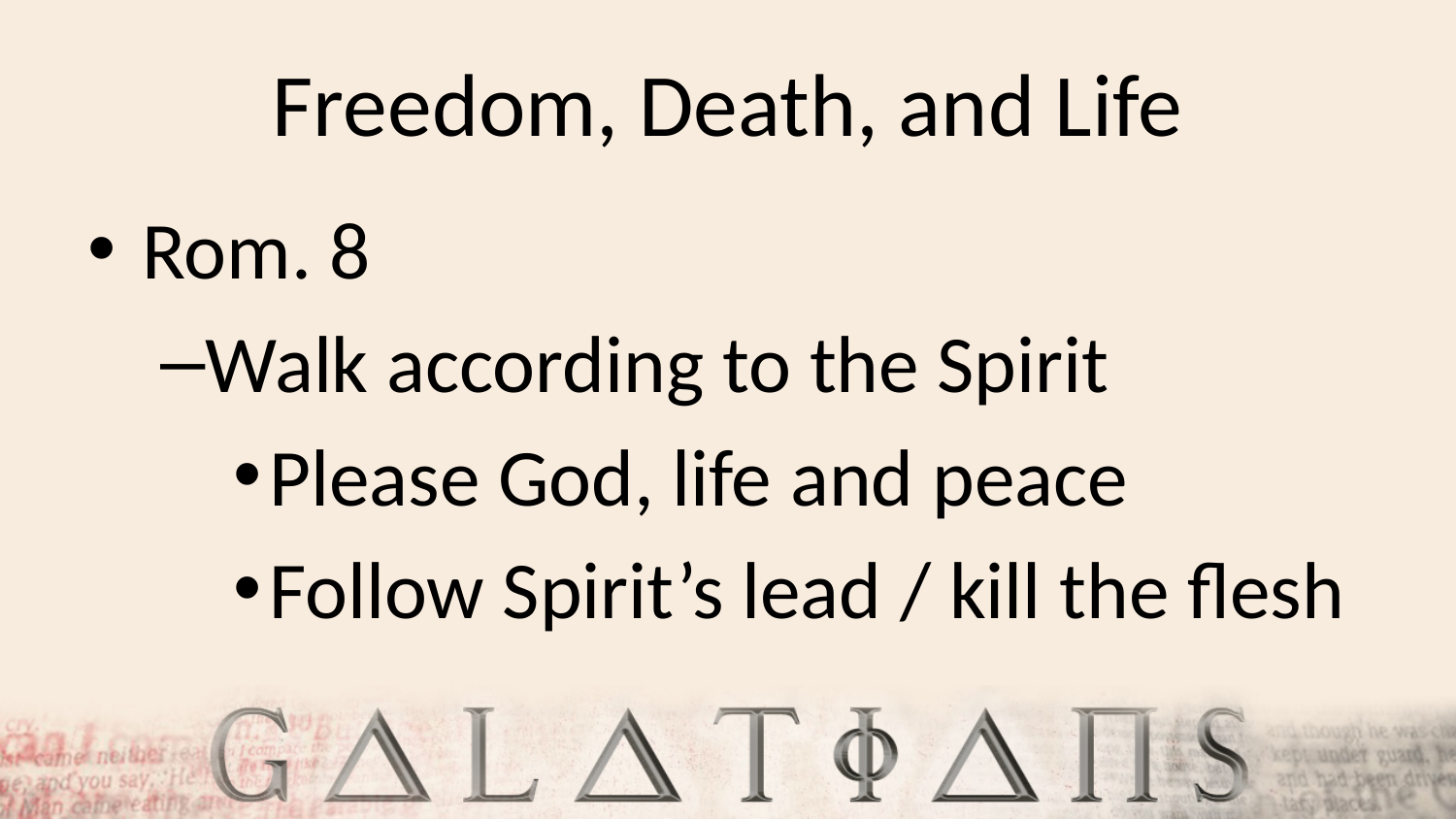

# Freedom, Death, and Life
Rom. 8
Walk according to the Spirit
Please God, life and peace
Follow Spirit’s lead / kill the flesh